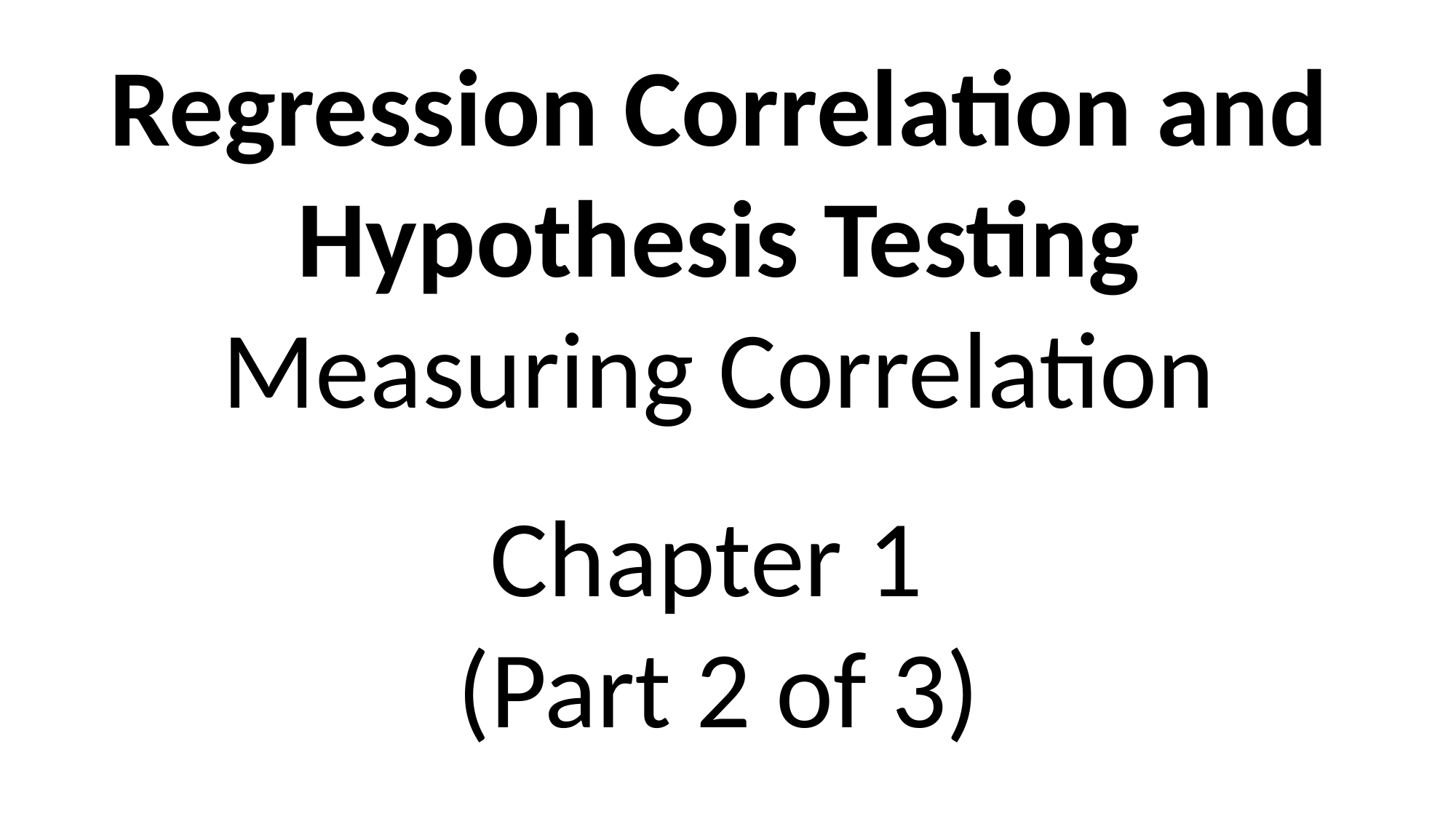

Regression Correlation and Hypothesis Testing
Measuring Correlation

Chapter 1
(Part 2 of 3)